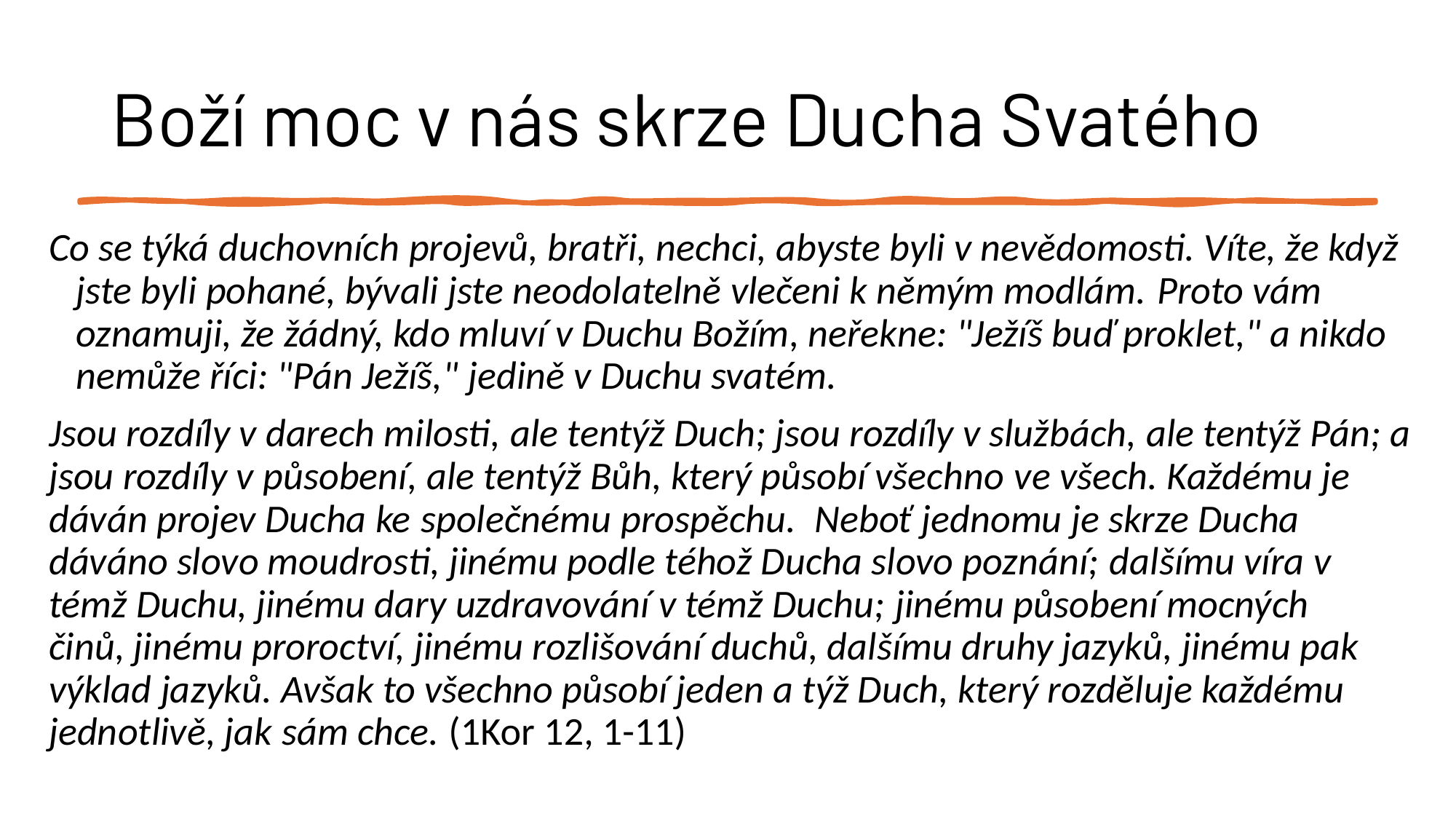

# Boží moc v nás skrze Ducha Svatého

Co se týká duchovních projevů, bratři, nechci, abyste byli v nevědomosti. Víte, že když jste byli pohané, bývali jste neodolatelně vlečeni k němým modlám. Proto vám oznamuji, že žádný, kdo mluví v Duchu Božím, neřekne: "Ježíš buď proklet," a nikdo nemůže říci: "Pán Ježíš," jedině v Duchu svatém.
Jsou rozdíly v darech milosti, ale tentýž Duch; jsou rozdíly v službách, ale tentýž Pán; a jsou rozdíly v působení, ale tentýž Bůh, který působí všechno ve všech. Každému je dáván projev Ducha ke společnému prospěchu.  Neboť jednomu je skrze Ducha dáváno slovo moudrosti, jinému podle téhož Ducha slovo poznání; dalšímu víra v témž Duchu, jinému dary uzdravování v témž Duchu; jinému působení mocných činů, jinému proroctví, jinému rozlišování duchů, dalšímu druhy jazyků, jinému pak výklad jazyků. Avšak to všechno působí jeden a týž Duch, který rozděluje každému jednotlivě, jak sám chce. (1Kor 12, 1-11)